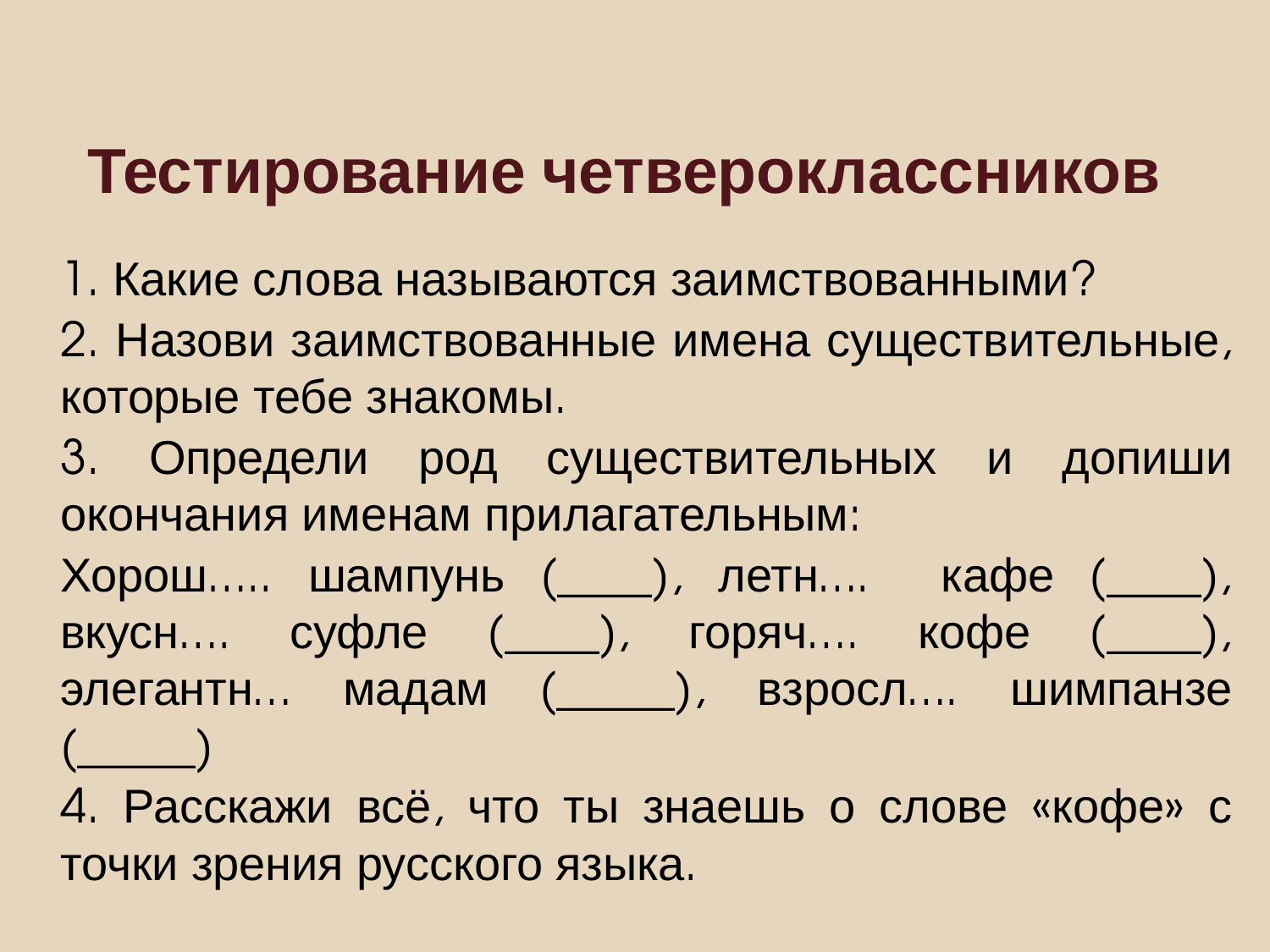

# Тестирование четвероклассников
1. Какие слова называются заимствованными?
2. Назови заимствованные имена существительные, которые тебе знакомы.
3. Определи род существительных и допиши окончания именам прилагательным:
Хорош….. шампунь (____), летн….  кафе (____), вкусн…. суфле (____), горяч…. кофе (____), элегантн… мадам (_____), взросл…. шимпанзе (_____)
4. Расскажи всё, что ты знаешь о слове «кофе» с точки зрения русского языка.